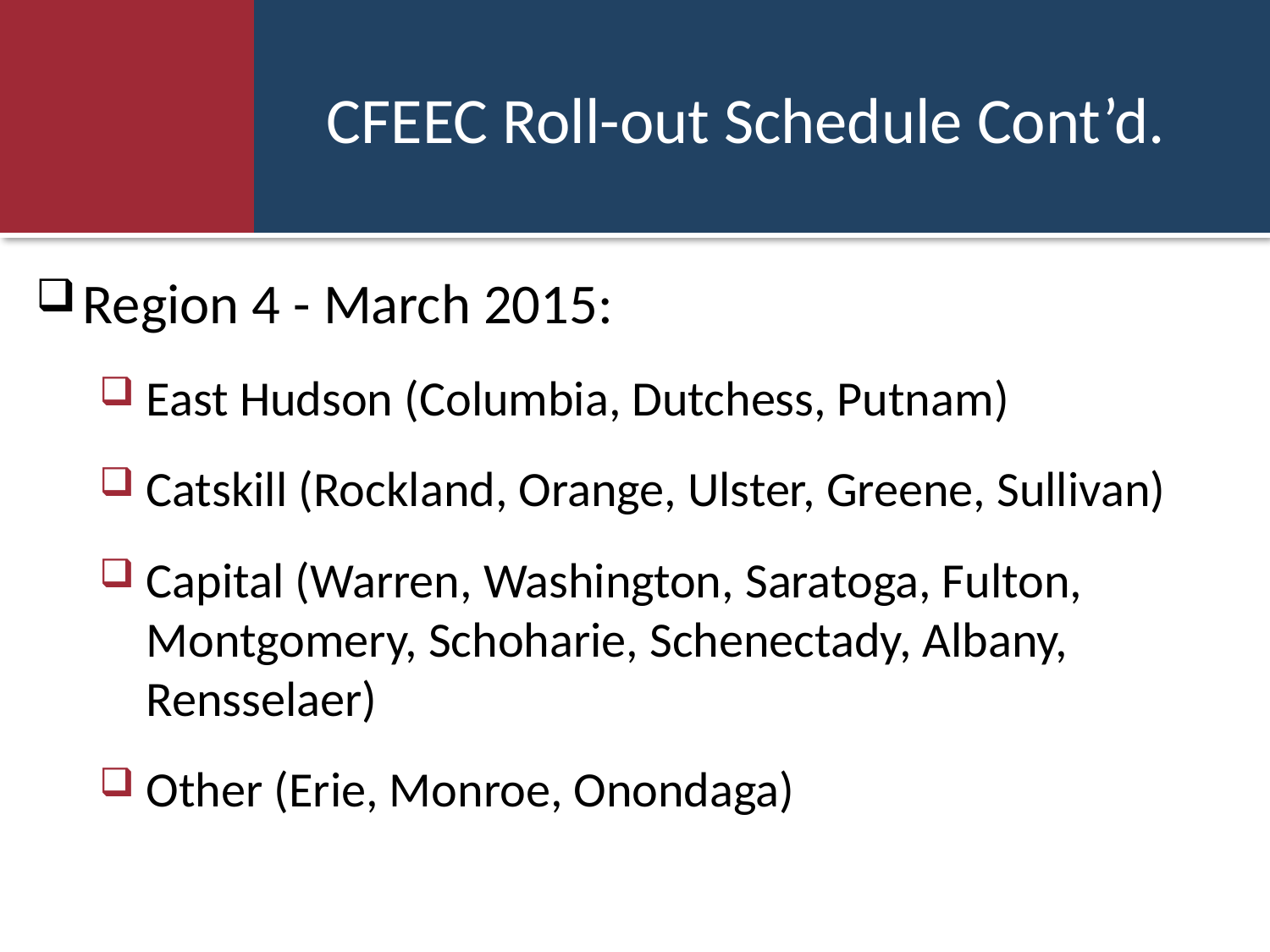

# CFEEC Roll-out Schedule Cont’d.
Region 4 - March 2015:
East Hudson (Columbia, Dutchess, Putnam)
Catskill (Rockland, Orange, Ulster, Greene, Sullivan)
Capital (Warren, Washington, Saratoga, Fulton, Montgomery, Schoharie, Schenectady, Albany, Rensselaer)
Other (Erie, Monroe, Onondaga)